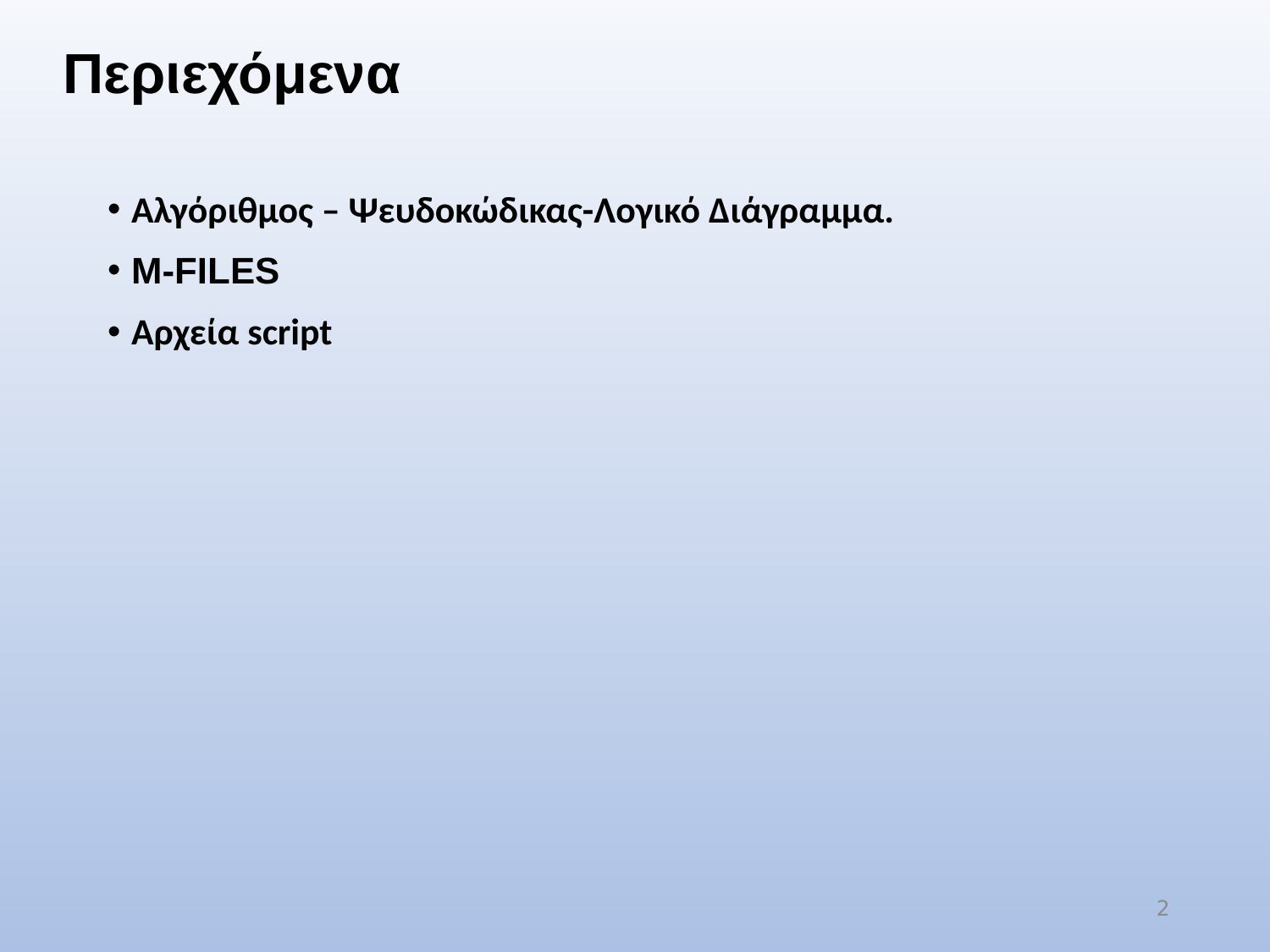

Περιεχόμενα
Αλγόριθμος – Ψευδοκώδικας-Λογικό Διάγραμμα.
M-FILES
Αρχεία script

2